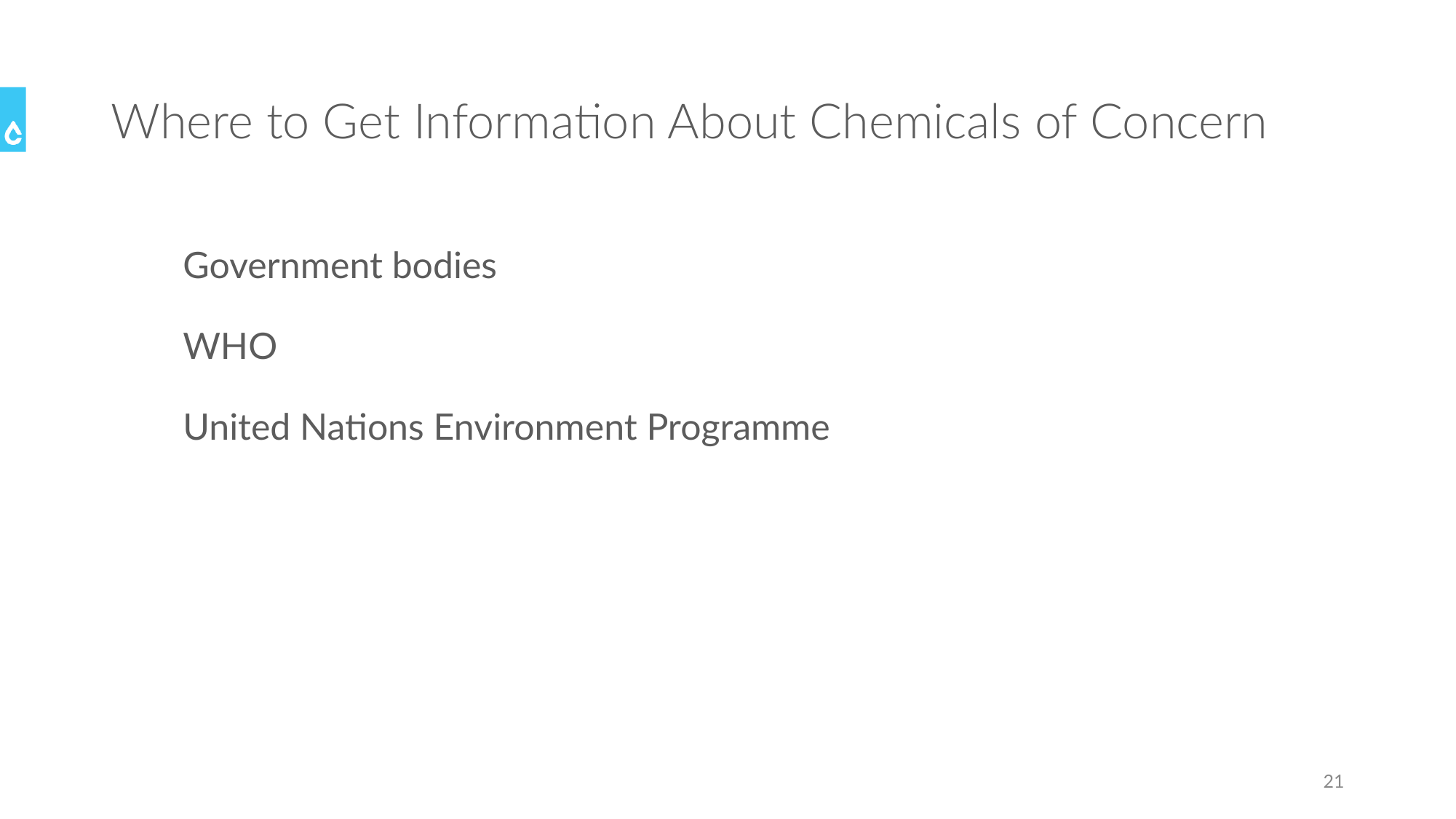

# Where to Get Information About Chemicals of Concern
Government bodies
WHO
United Nations Environment Programme
21